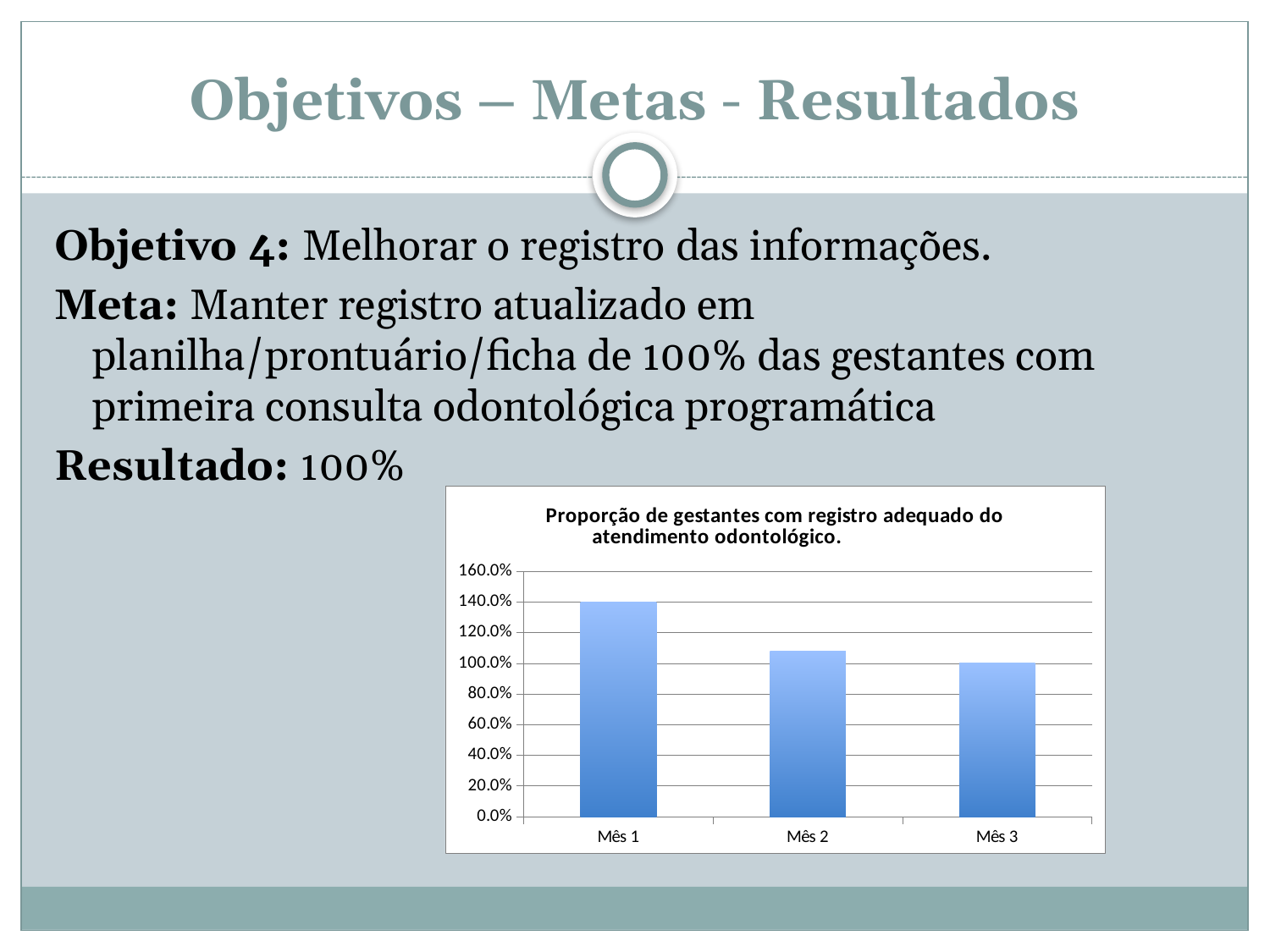

# Objetivos – Metas - Resultados
Objetivo 4: Melhorar o registro das informações.
Meta: Manter registro atualizado em planilha/prontuário/ficha de 100% das gestantes com primeira consulta odontológica programática
Resultado: 100%

### Chart:

| Category | Proporção de gestantes com registro adequado do atendimento odontológico.                       |
|---|---|
| Mês 1 | 1.4 |
| Mês 2 | 1.0769230769230769 |
| Mês 3 | 1.0 |